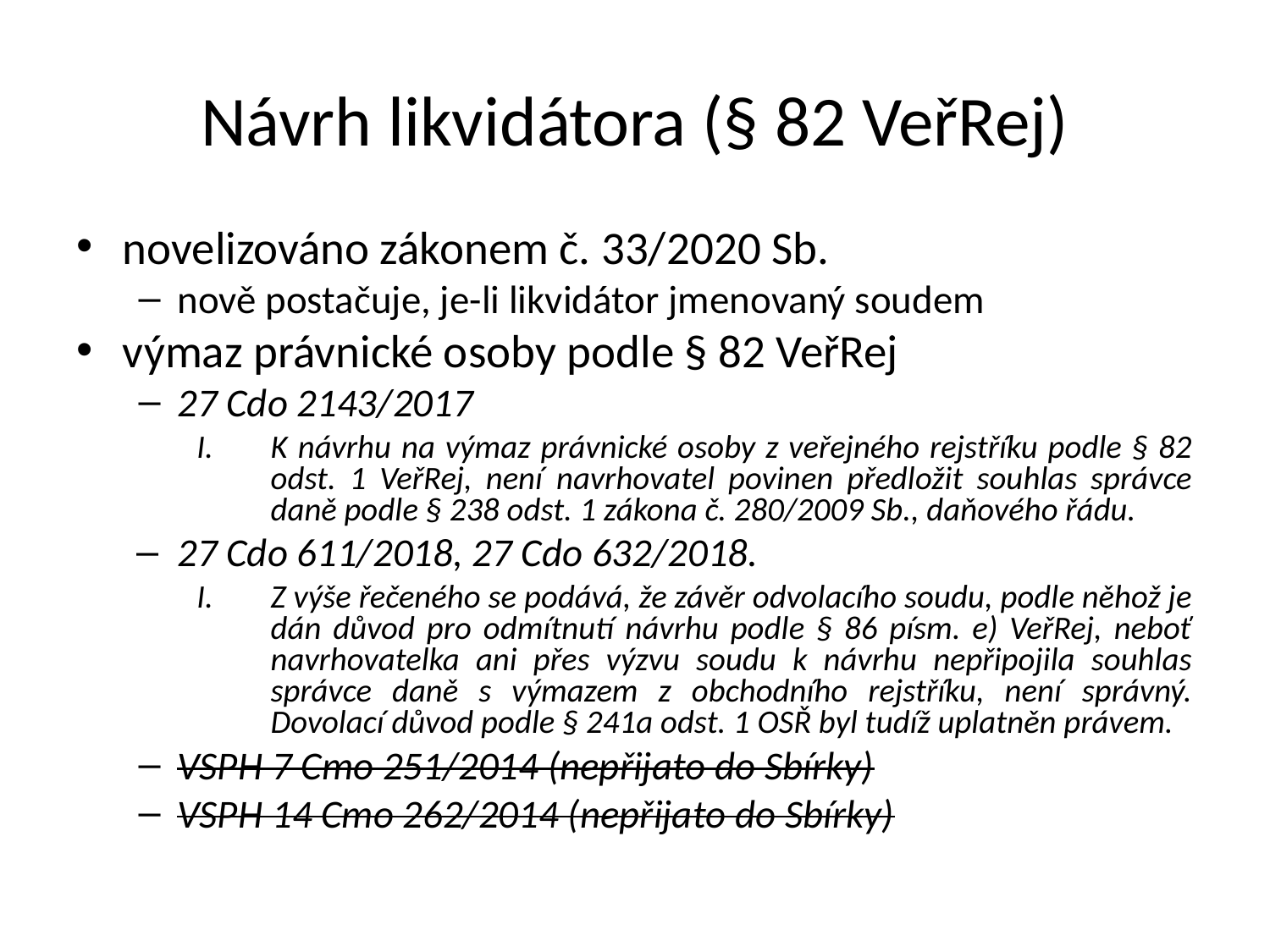

Návrh likvidátora (§ 82 VeřRej)
novelizováno zákonem č. 33/2020 Sb.
nově postačuje, je-li likvidátor jmenovaný soudem
výmaz právnické osoby podle § 82 VeřRej
27 Cdo 2143/2017
K návrhu na výmaz právnické osoby z veřejného rejstříku podle § 82 odst. 1 VeřRej, není navrhovatel povinen předložit souhlas správce daně podle § 238 odst. 1 zákona č. 280/2009 Sb., daňového řádu.
27 Cdo 611/2018, 27 Cdo 632/2018.
Z výše řečeného se podává, že závěr odvolacího soudu, podle něhož je dán důvod pro odmítnutí návrhu podle § 86 písm. e) VeřRej, neboť navrhovatelka ani přes výzvu soudu k návrhu nepřipojila souhlas správce daně s výmazem z obchodního rejstříku, není správný. Dovolací důvod podle § 241a odst. 1 OSŘ byl tudíž uplatněn právem.
VSPH 7 Cmo 251/2014 (nepřijato do Sbírky)
VSPH 14 Cmo 262/2014 (nepřijato do Sbírky)